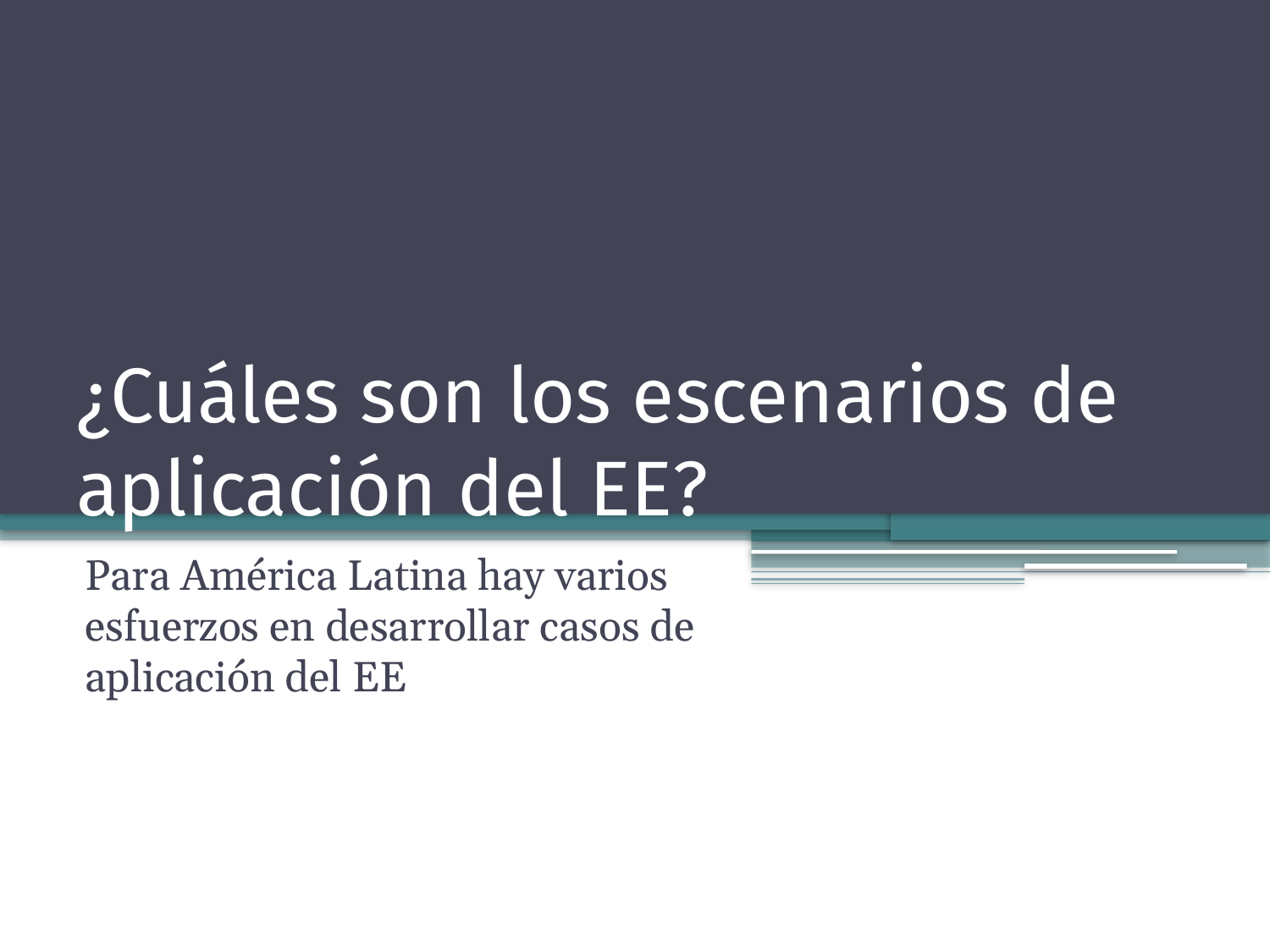

# ¿Cuáles son los escenarios de aplicación del EE?
Para América Latina hay varios esfuerzos en desarrollar casos de aplicación del EE